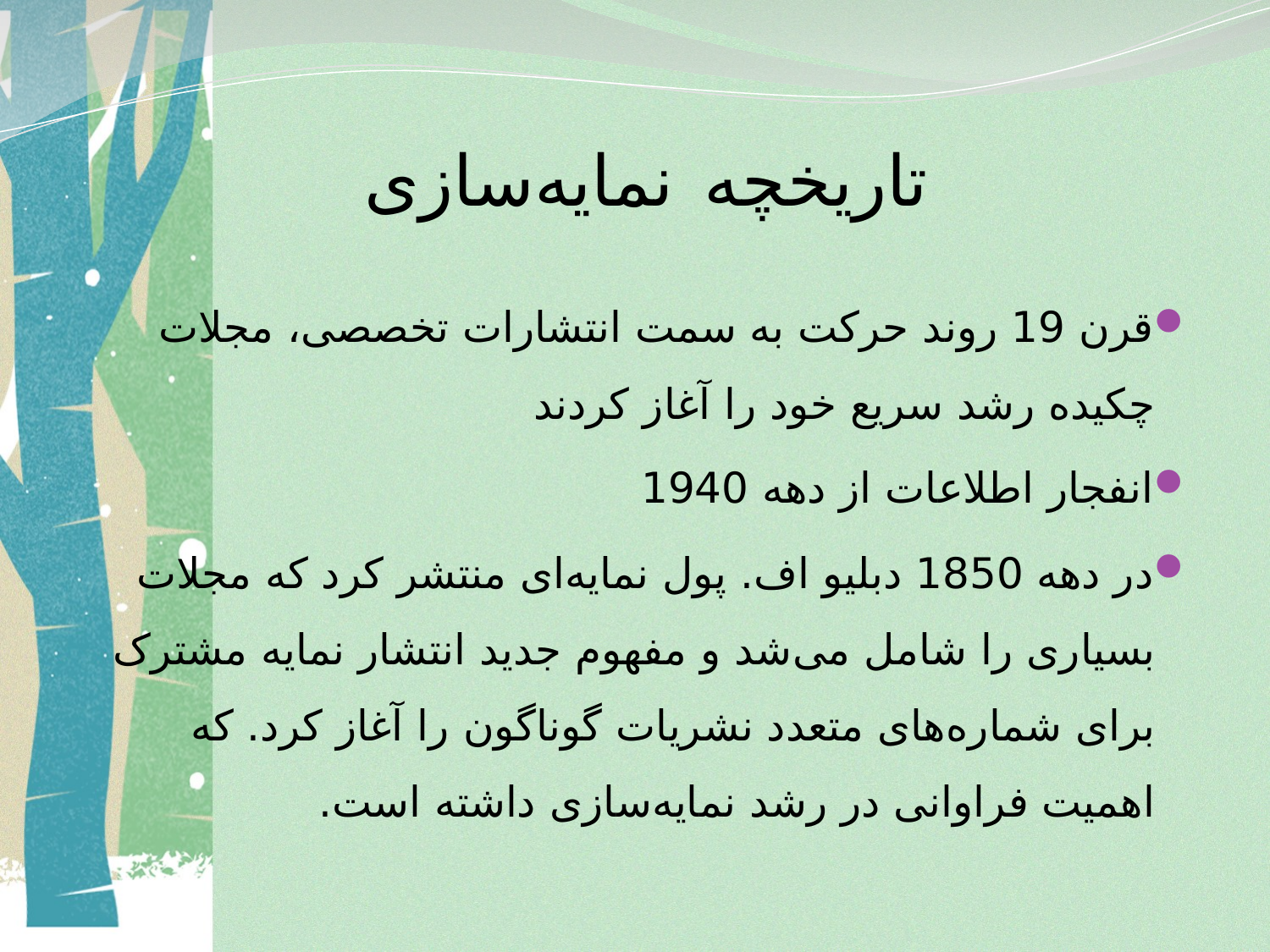

# تاریخچه نمایه‌سازی
قرن 19 روند حرکت به سمت انتشارات تخصصی، مجلات چکیده رشد سریع خود را آغاز کردند
انفجار اطلاعات از دهه 1940
در دهه 1850 دبلیو اف. پول نمایه‌ای منتشر کرد که مجلات بسیاری را شامل می‌شد و مفهوم جدید انتشار نمایه مشترک برای شماره‌های متعدد نشریات گوناگون را آغاز کرد. که اهمیت فراوانی در رشد نمایه‌سازی داشته است.